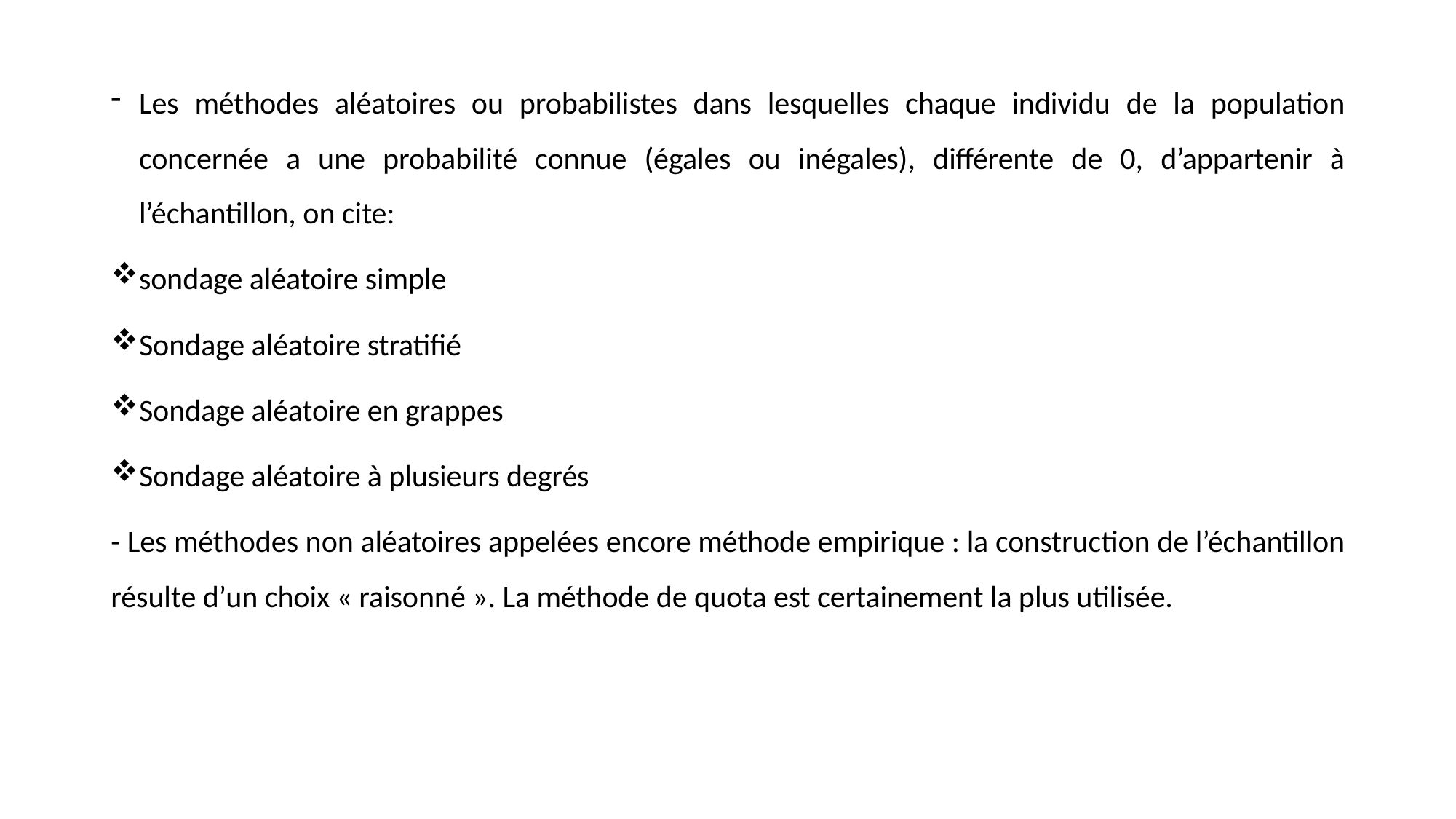

Les méthodes aléatoires ou probabilistes dans lesquelles chaque individu de la population concernée a une probabilité connue (égales ou inégales), différente de 0, d’appartenir à l’échantillon, on cite:
sondage aléatoire simple
Sondage aléatoire stratifié
Sondage aléatoire en grappes
Sondage aléatoire à plusieurs degrés
- Les méthodes non aléatoires appelées encore méthode empirique : la construction de l’échantillon résulte d’un choix « raisonné ». La méthode de quota est certainement la plus utilisée.